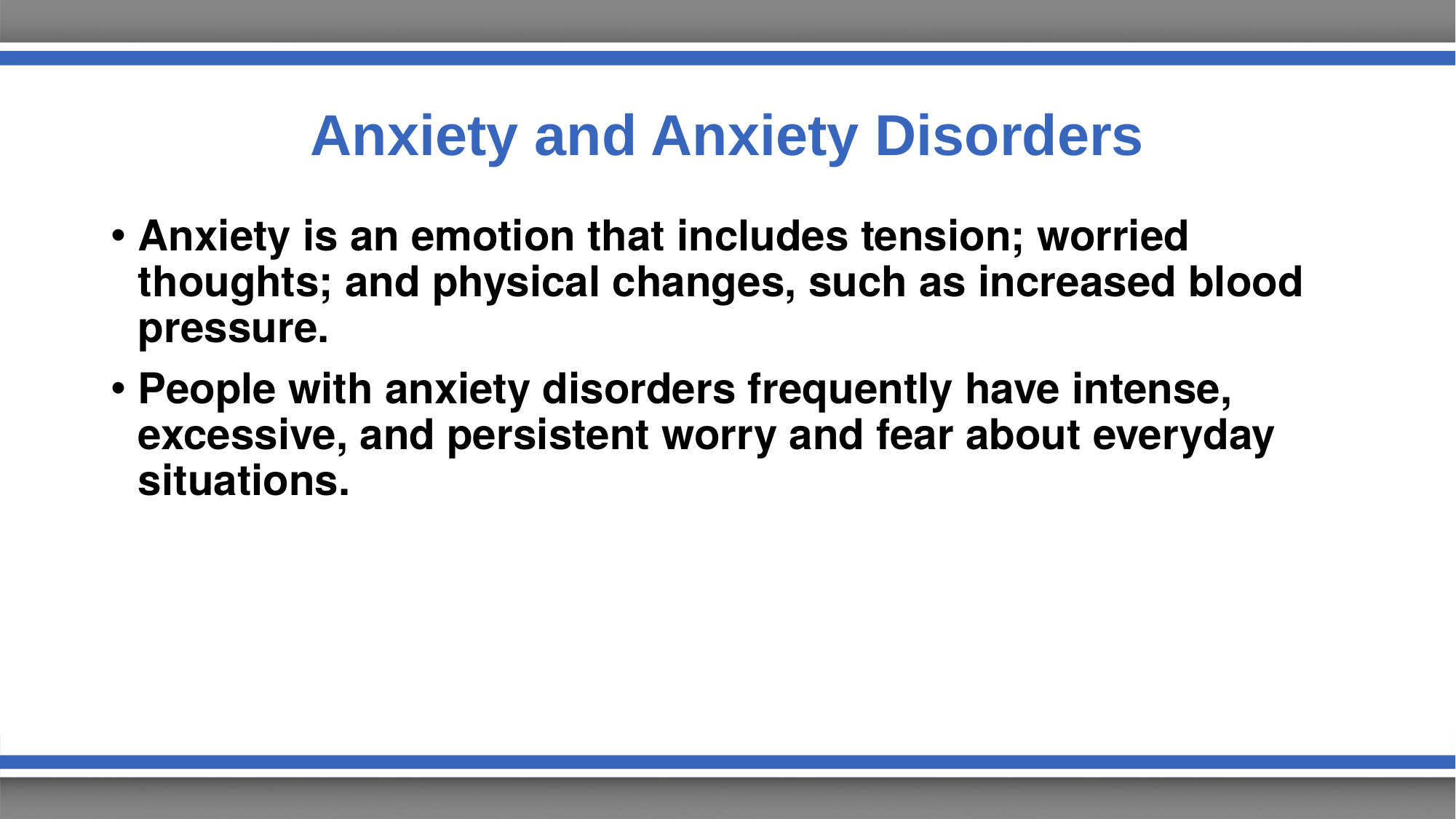

# Anxiety and Anxiety Disorders
Anxiety is an emotion that includes tension; worried thoughts; and physical changes, such as increased blood pressure.
People with anxiety disorders frequently have intense, excessive, and persistent worry and fear about everyday situations.